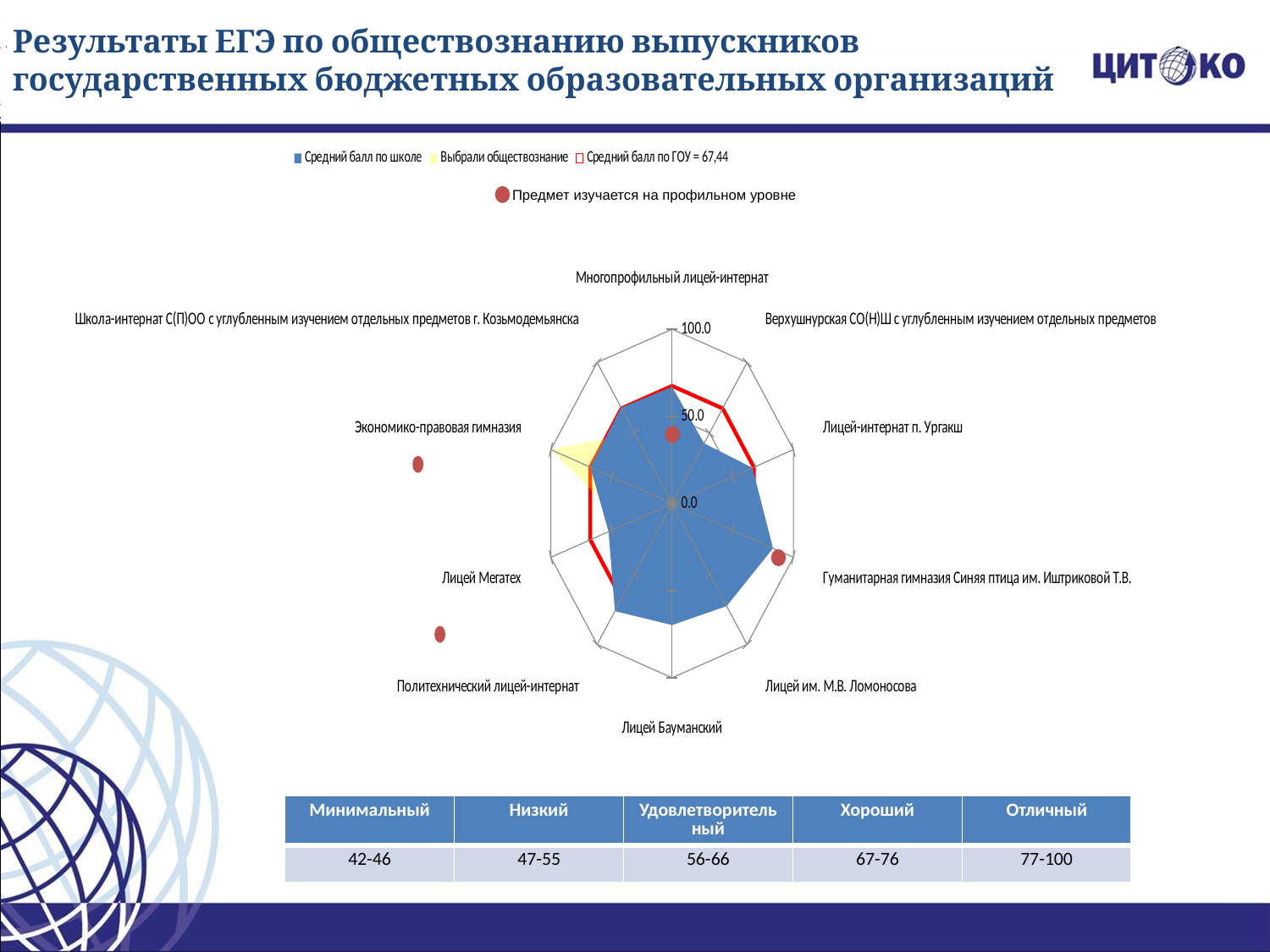

# Результаты ЕГЭ по обществознанию выпускников государственных бюджетных образовательных организаций

### Chart

| Category | Средний балл по школе | Выбрали обществознание | Средний балл по ГОУ = 67,44 |
|---|---|---|---|
| Многопрофильный лицей-интернат | 66.9 | 24.39024390243899 | 67.4432989690728 |
| Верхушнурская СО(Н)Ш с углубленным изучением отдельных предметов | 42.6875 | 45.714285714285715 | 67.4432989690728 |
| Лицей-интернат п. Ургакш  | 66.25 | 9.75609756097561 | 67.4432989690728 |
| Гуманитарная гимназия Синяя птица им. Иштриковой Т.В. | 83.22222222222223 | 75.0 | 67.4432989690728 |
| Лицей им. М.В. Ломоносова | 72.76190476190521 | 46.666666666666394 | 67.4432989690728 |
| Лицей Бауманский | 69.78048780487805 | 45.054945054945044 | 67.4432989690728 |
| Политехнический лицей-интернат | 76.36 | 34.72222222222236 | 67.4432989690728 |
| Лицей Мегатех | 52.363636363636125 | 37.93103448275845 | 67.4432989690728 |
| Экономико-правовая гимназия | 67.33333333333326 | 100.0 | 67.4432989690728 |
| Школа-интернат С(П)ОО с углубленным изучением отдельных предметов г. Козьмодемьянска | 68.0 | 50.0 | 67.4432989690728 |
Предмет изучается на профильном уровне

| Минимальный | Низкий | Удовлетворительный | Хороший | Отличный |
| --- | --- | --- | --- | --- |
| 42-46 | 47-55 | 56-66 | 67-76 | 77-100 |